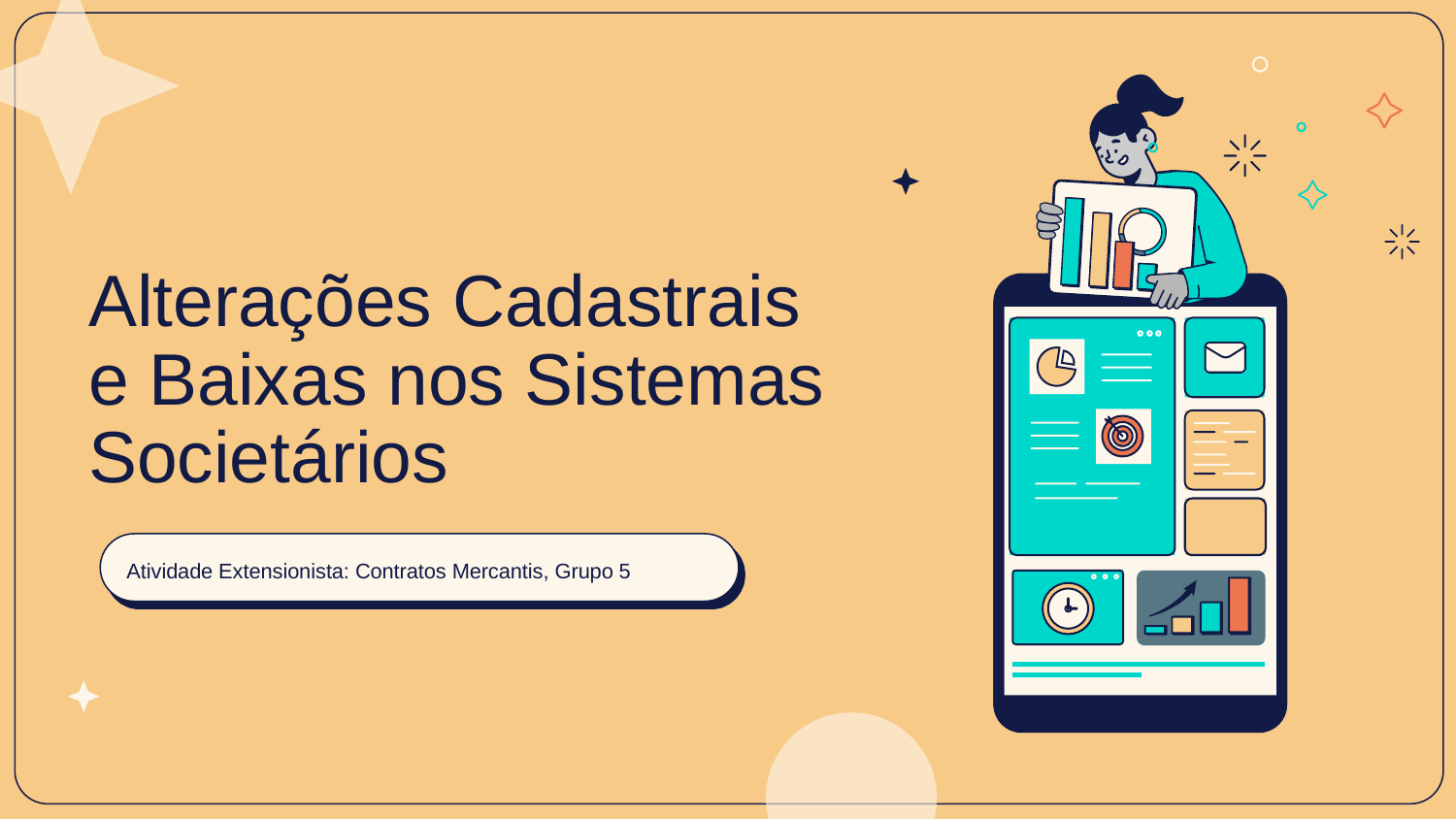

# Alterações Cadastrais e Baixas nos Sistemas Societários

Atividade Extensionista: Contratos Mercantis, Grupo 5